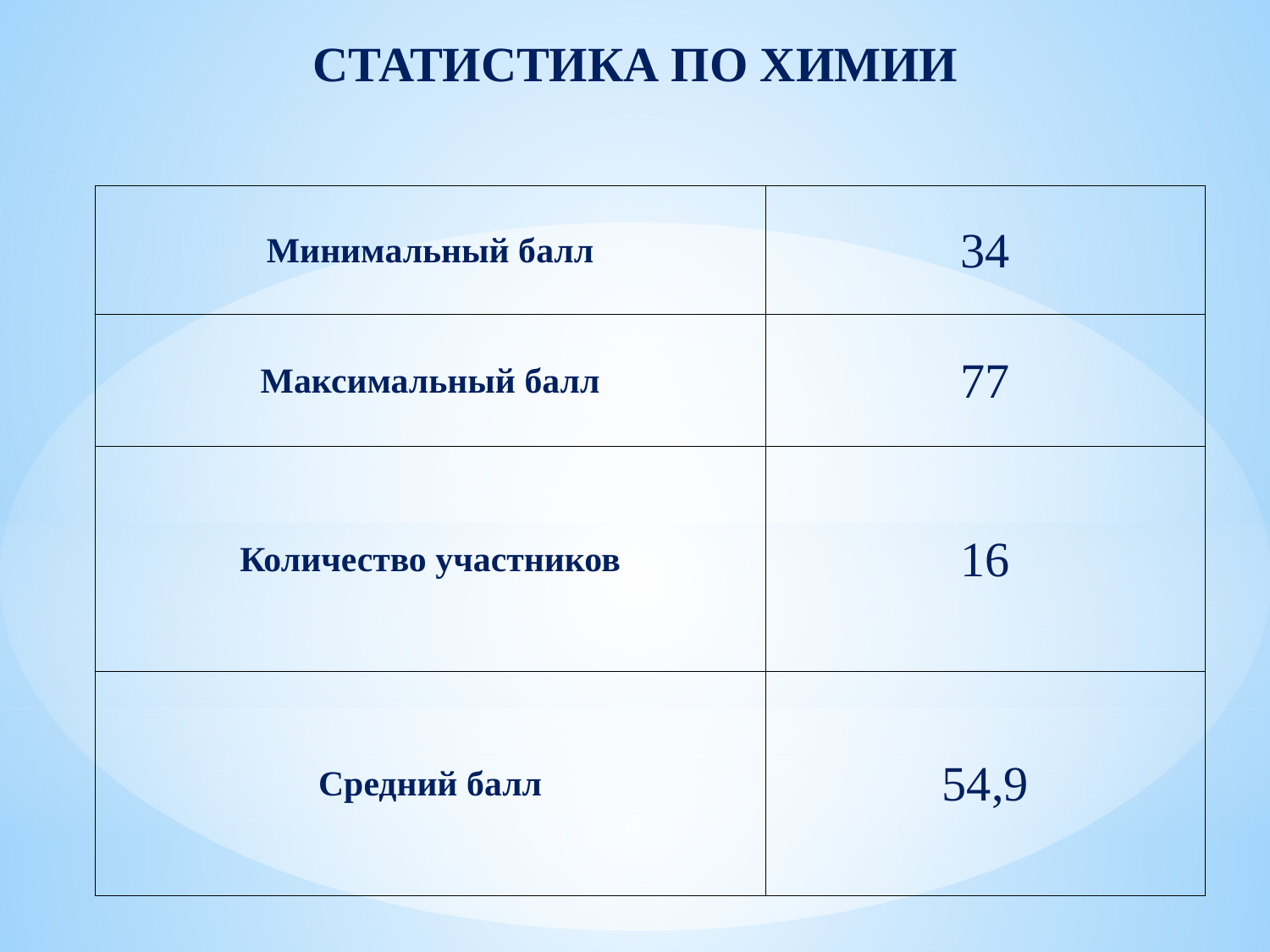

СТАТИСТИКА ПО ХИМИИ
| Минимальный балл | 34 |
| --- | --- |
| Максимальный балл | 77 |
| Количество участников | 16 |
| Средний балл | 54,9 |